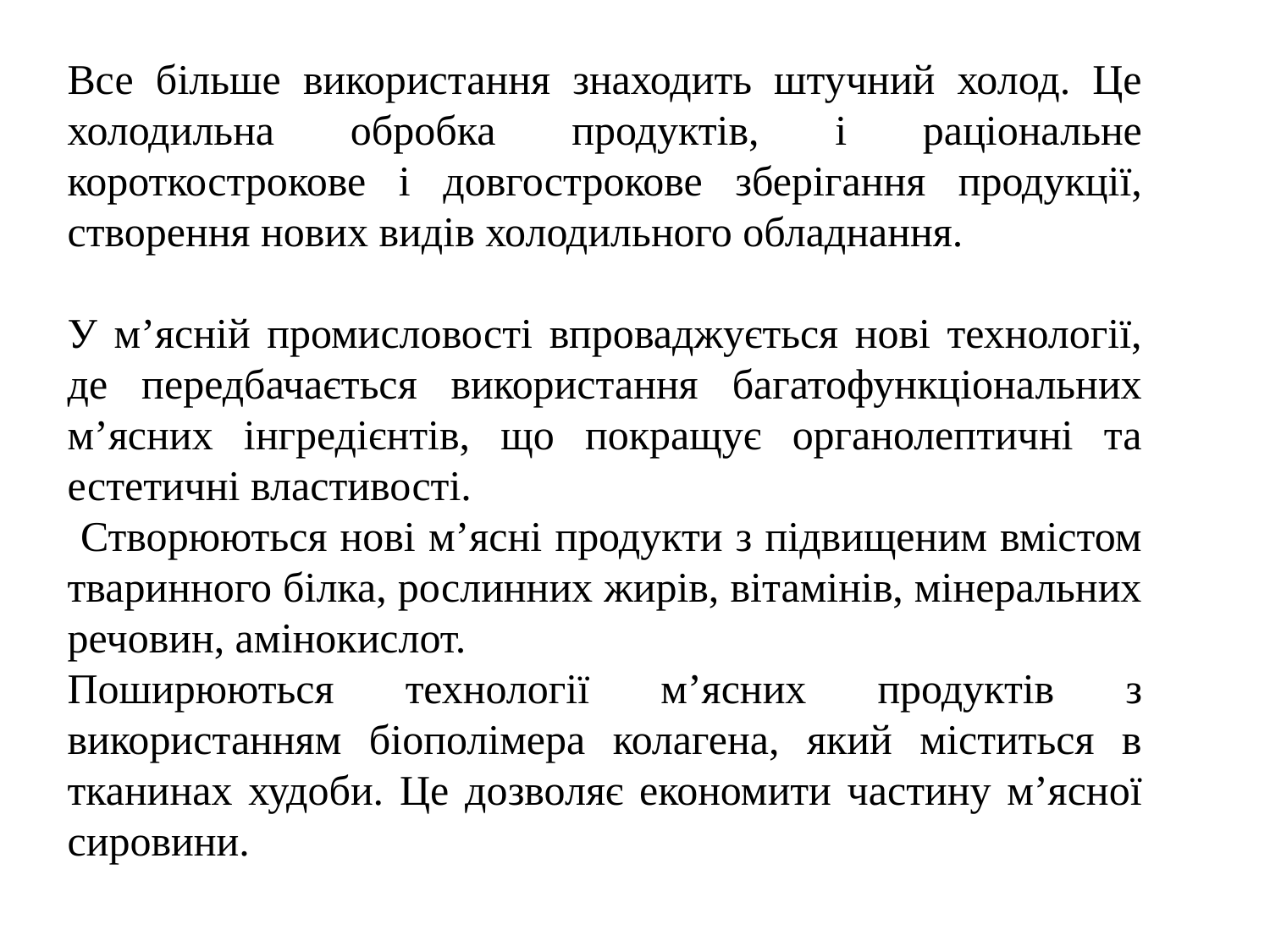

Все більше використання знаходить штучний холод. Це холодильна обробка продуктів, і раціональне короткострокове і довгострокове зберігання продукції, створення нових видів холодильного обладнання.

У м’ясній промисловості впроваджується нові технології, де передбачається використання багатофункціональних м’ясних інгредієнтів, що покращує органолептичні та естетичні властивості.
 Створюються нові м’ясні продукти з підвищеним вмістом тваринного білка, рослинних жирів, вітамінів, мінеральних речовин, амінокислот.
Поширюються технології м’ясних продуктів з використанням біополімера колагена, який міститься в тканинах худоби. Це дозволяє економити частину м’ясної сировини.